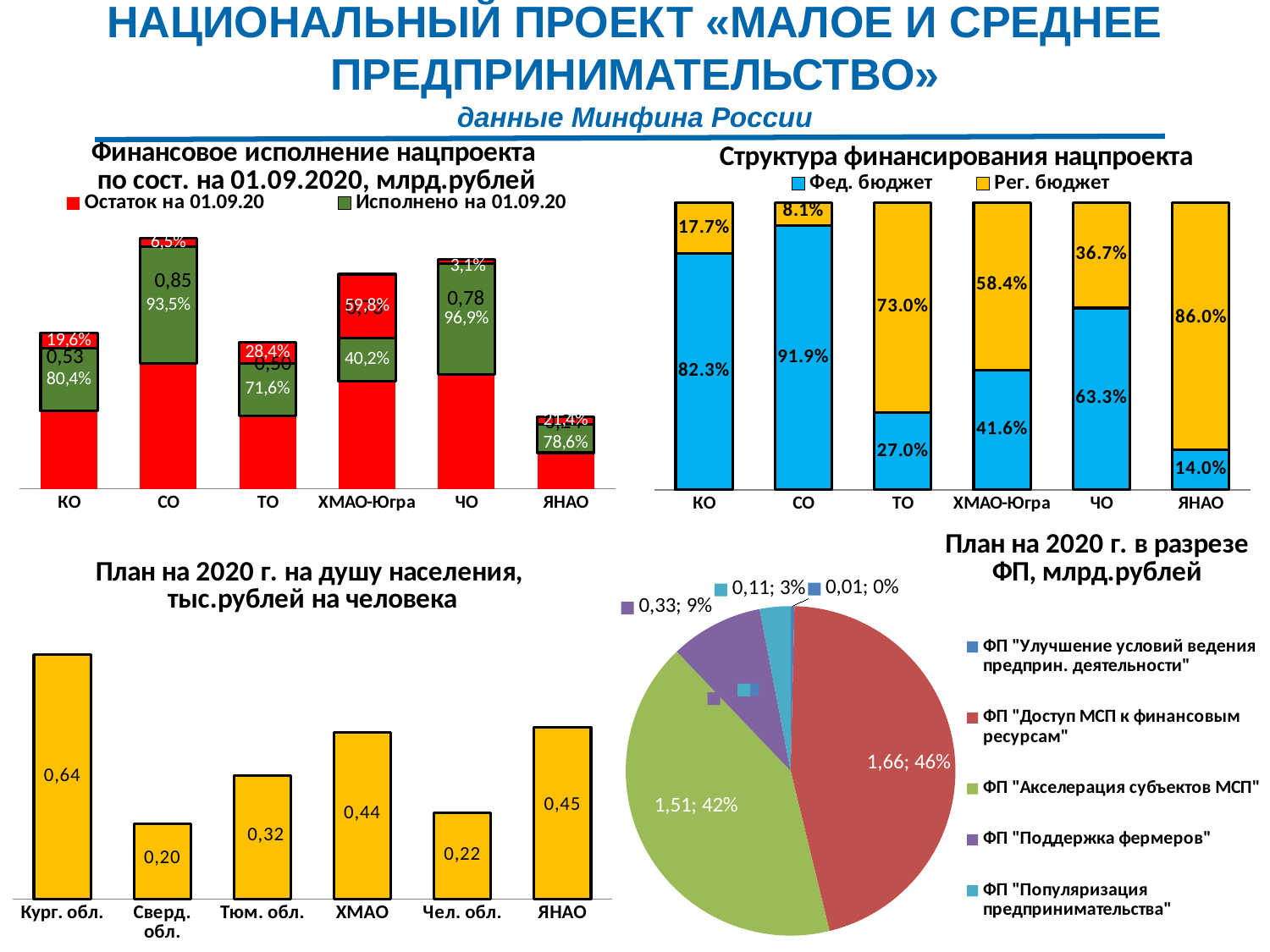

# НАЦИОНАЛЬНЫЙ ПРОЕКТ «МАЛОЕ И СРЕДНЕЕ ПРЕДПРИНИМАТЕЛЬСТВО» данные Минфина России

### Chart: Финансовое исполнение нацпроекта
по сост. на 01.09.2020, млрд.рублей

| Category | Остаток на 01.09.20 | Исполнено на 01.09.20 |  |
|---|---|---|---|
| КО | 529.5109889500005 | 425.5574105 | 103.95357845000007 |
| СО | 851.2958623700035 | 795.8516118899922 | 55.444250479999894 |
| ТО | 497.351129999999 | 355.94894983999995 | 141.40218016000006 |
| ХМАО-Югра | 729.4754000000001 | 293.0056205300008 | 436.4697794699986 |
| ЧО | 779.0815000000001 | 754.5325833400001 | 24.54891666000003 |
| ЯНАО | 244.8949 | 192.64021286000002 | 52.254687139999994 |

### Chart: Структура финансирования нацпроекта

| Category | Фед. бюджет | Рег. бюджет |
|---|---|---|
| КО | 0.8232278632486769 | 0.17677213675132894 |
| СО | 0.9190749474827615 | 0.08092505251723937 |
| ТО | 0.2699999897456774 | 0.7300000102543289 |
| ХМАО-Югра | 0.41552943389180985 | 0.5844705661081927 |
| ЧО | 0.6327513873709006 | 0.36724861262910247 |
| ЯНАО | 0.1399984238136444 | 0.8600015761863566 |

### Chart

| Category |  |
|---|---|
| ФП "Улучшение условий ведения предприн. деятельности" | 13.654500000000002 |
| ФП "Доступ МСП к финансовым ресурсам" | 1664.239900140001 |
| ФП "Акселерация субъектов МСП" | 1513.42262069 |
| ФП "Поддержка фермеров" | 331.0531257899996 |
| ФП "Популяризация предпринимательства" | 109.23963470000002 |

### Chart: План на 2020 г. на душу населения,
тыс.рублей на человека

| Category | План на душу населения |
|---|---|
| Кург. обл. | 640.150814890843 |
| Сверд. обл. | 197.4852378011739 |
| Тюм. обл. | 323.49808379774896 |
| ХМАО | 435.59195928048086 |
| Чел. обл. | 224.7543466953461 |
| ЯНАО | 449.8073263733278 |